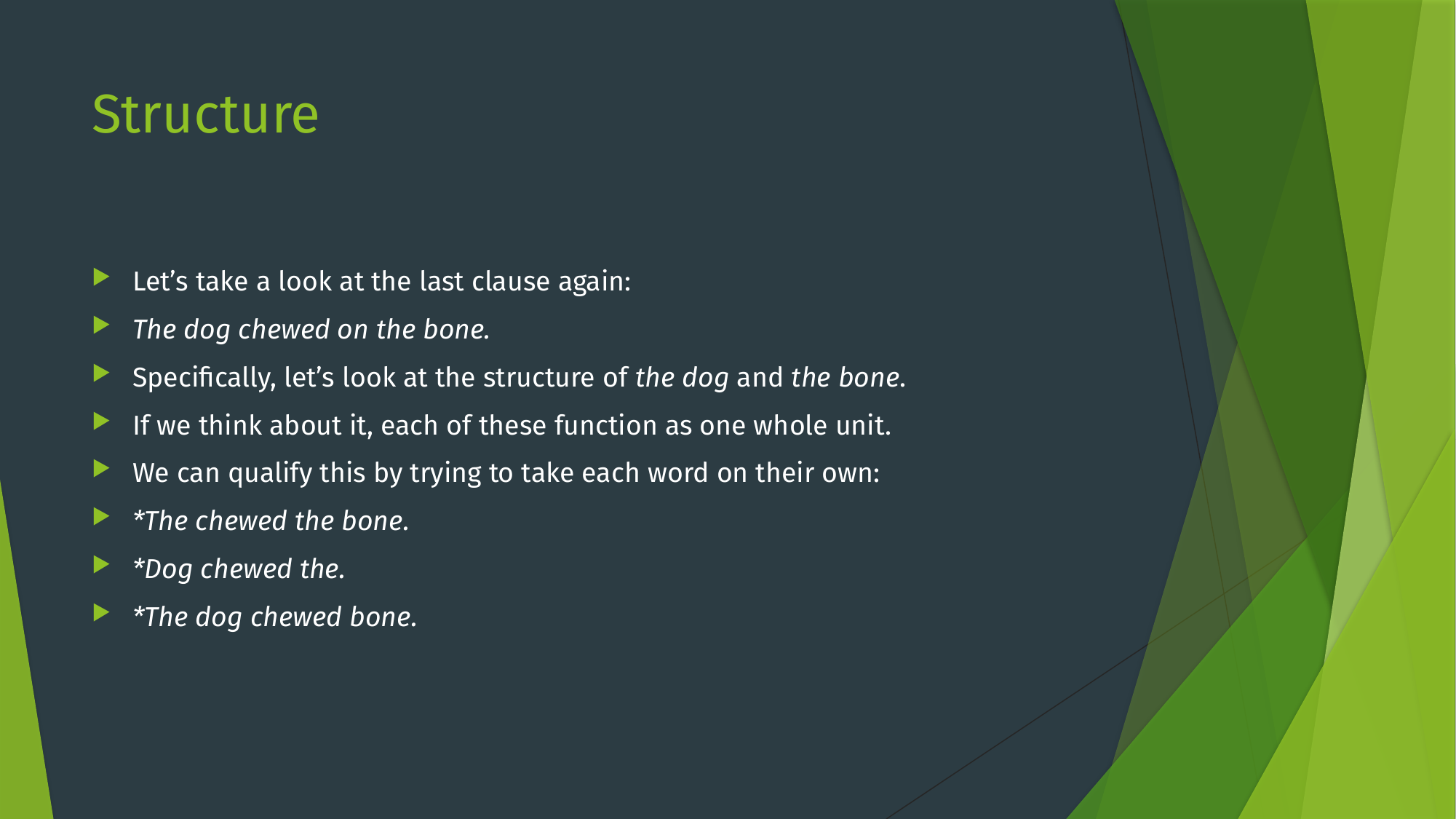

# Structure
Let’s take a look at the last clause again:
The dog chewed on the bone.
Specifically, let’s look at the structure of the dog and the bone.
If we think about it, each of these function as one whole unit.
We can qualify this by trying to take each word on their own:
*The chewed the bone.
*Dog chewed the.
*The dog chewed bone.